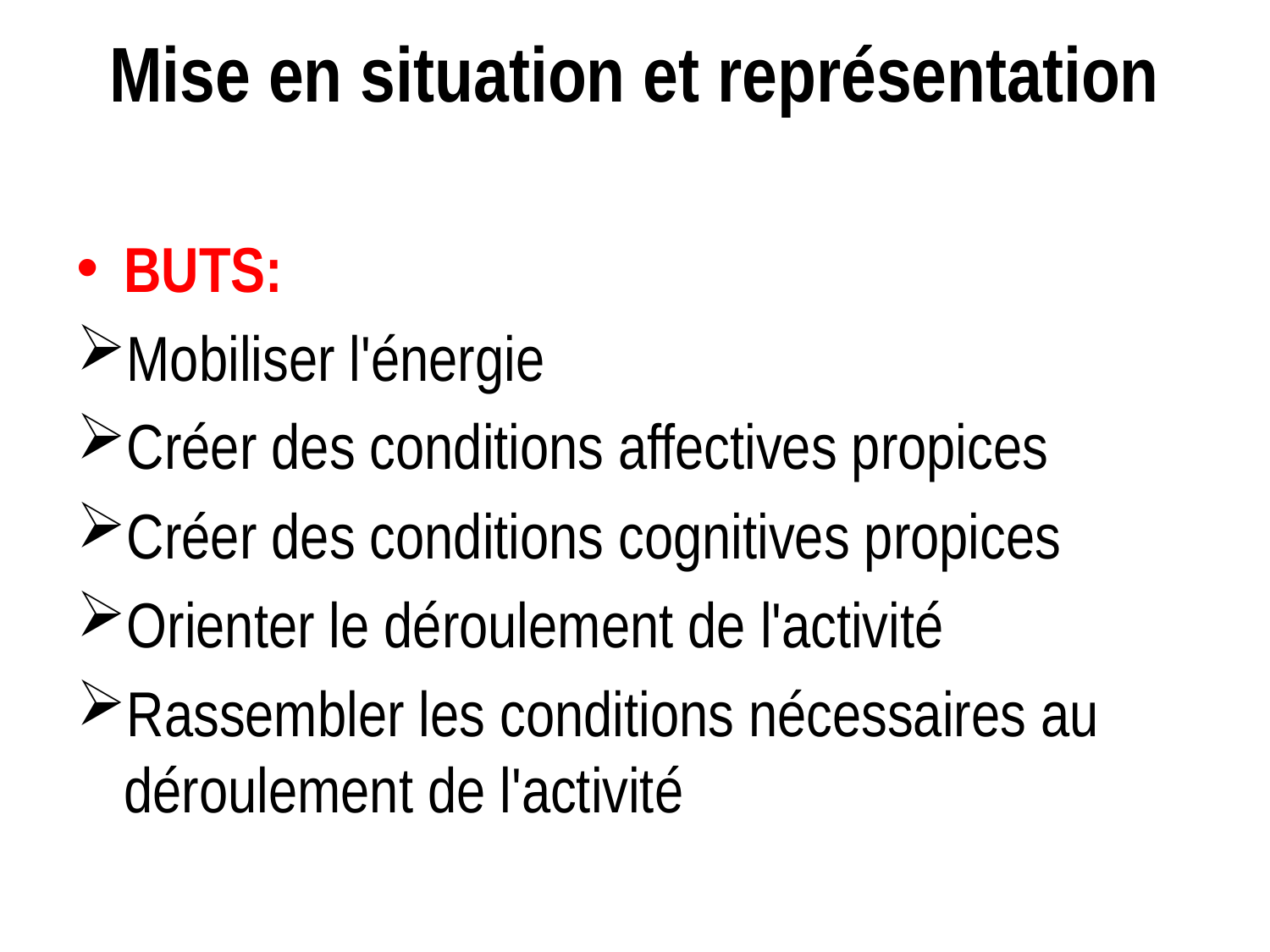

# Mise en situation et représentation
BUTS:
Mobiliser l'énergie
Créer des conditions affectives propices
Créer des conditions cognitives propices
Orienter le déroulement de l'activité
Rassembler les conditions nécessaires au déroulement de l'activité